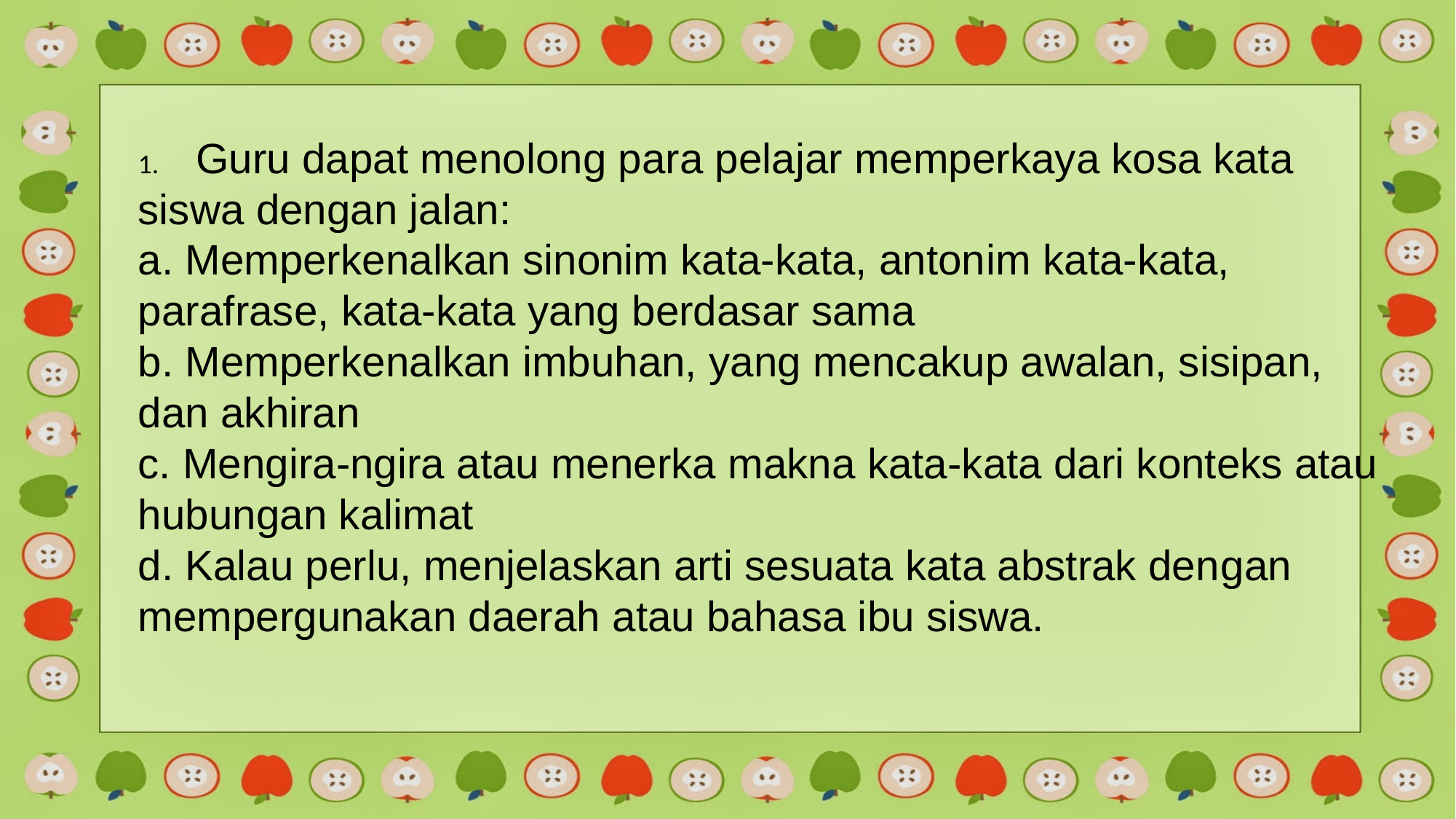

1.      Guru dapat menolong para pelajar memperkaya kosa kata siswa dengan jalan:
a. Memperkenalkan sinonim kata-kata, antonim kata-kata, parafrase, kata-kata yang berdasar sama
b. Memperkenalkan imbuhan, yang mencakup awalan, sisipan, dan akhiran
c. Mengira-ngira atau menerka makna kata-kata dari konteks atau hubungan kalimat
d. Kalau perlu, menjelaskan arti sesuata kata abstrak dengan mempergunakan daerah atau bahasa ibu siswa.